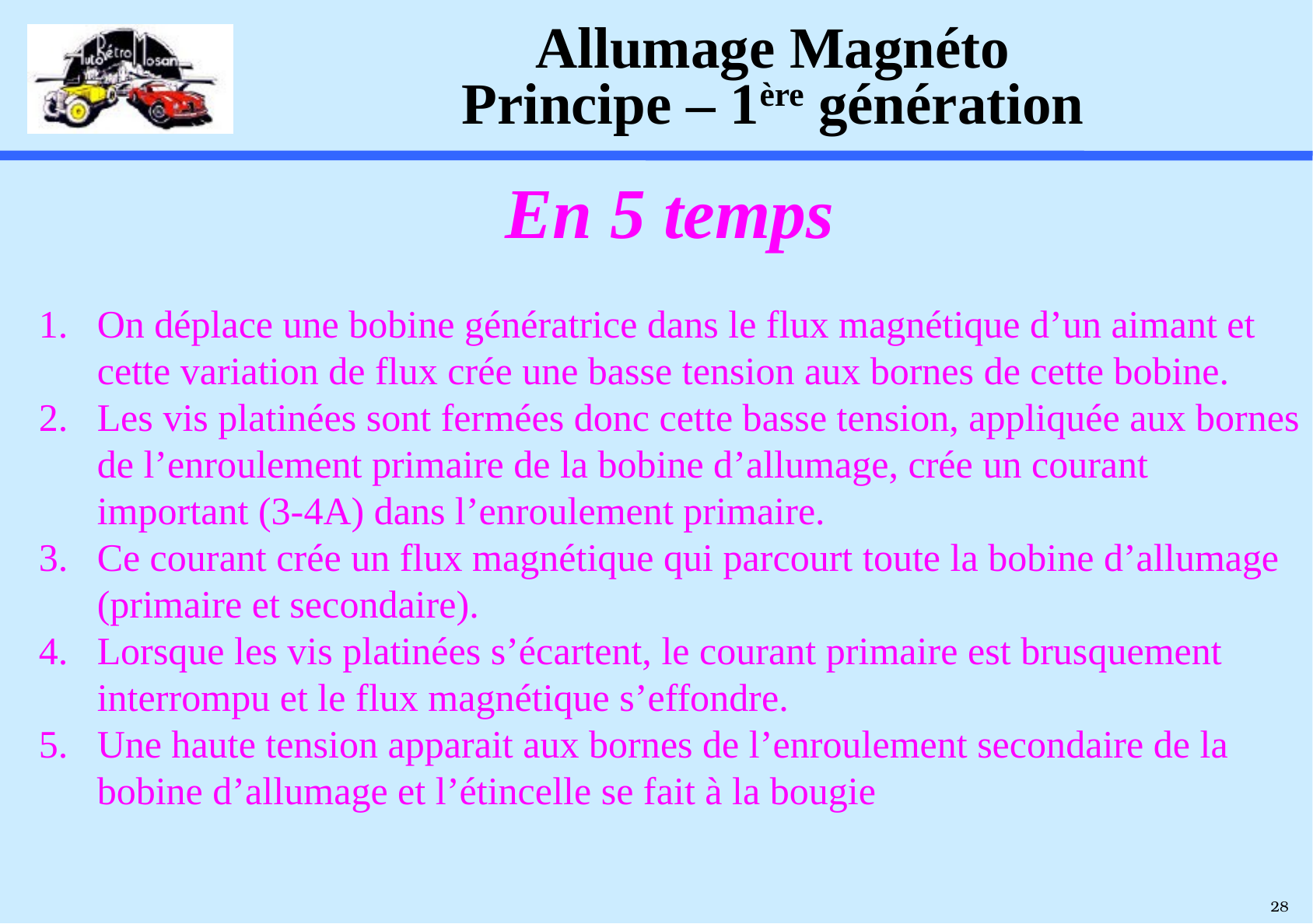

# Allumage Magnéto Principe – 1ère génération
En 5 temps

On déplace une bobine génératrice dans le flux magnétique d’un aimant et cette variation de flux crée une basse tension aux bornes de cette bobine.
Les vis platinées sont fermées donc cette basse tension, appliquée aux bornes de l’enroulement primaire de la bobine d’allumage, crée un courant important (3-4A) dans l’enroulement primaire.
Ce courant crée un flux magnétique qui parcourt toute la bobine d’allumage (primaire et secondaire).
Lorsque les vis platinées s’écartent, le courant primaire est brusquement interrompu et le flux magnétique s’effondre.
Une haute tension apparait aux bornes de l’enroulement secondaire de la bobine d’allumage et l’étincelle se fait à la bougie
28